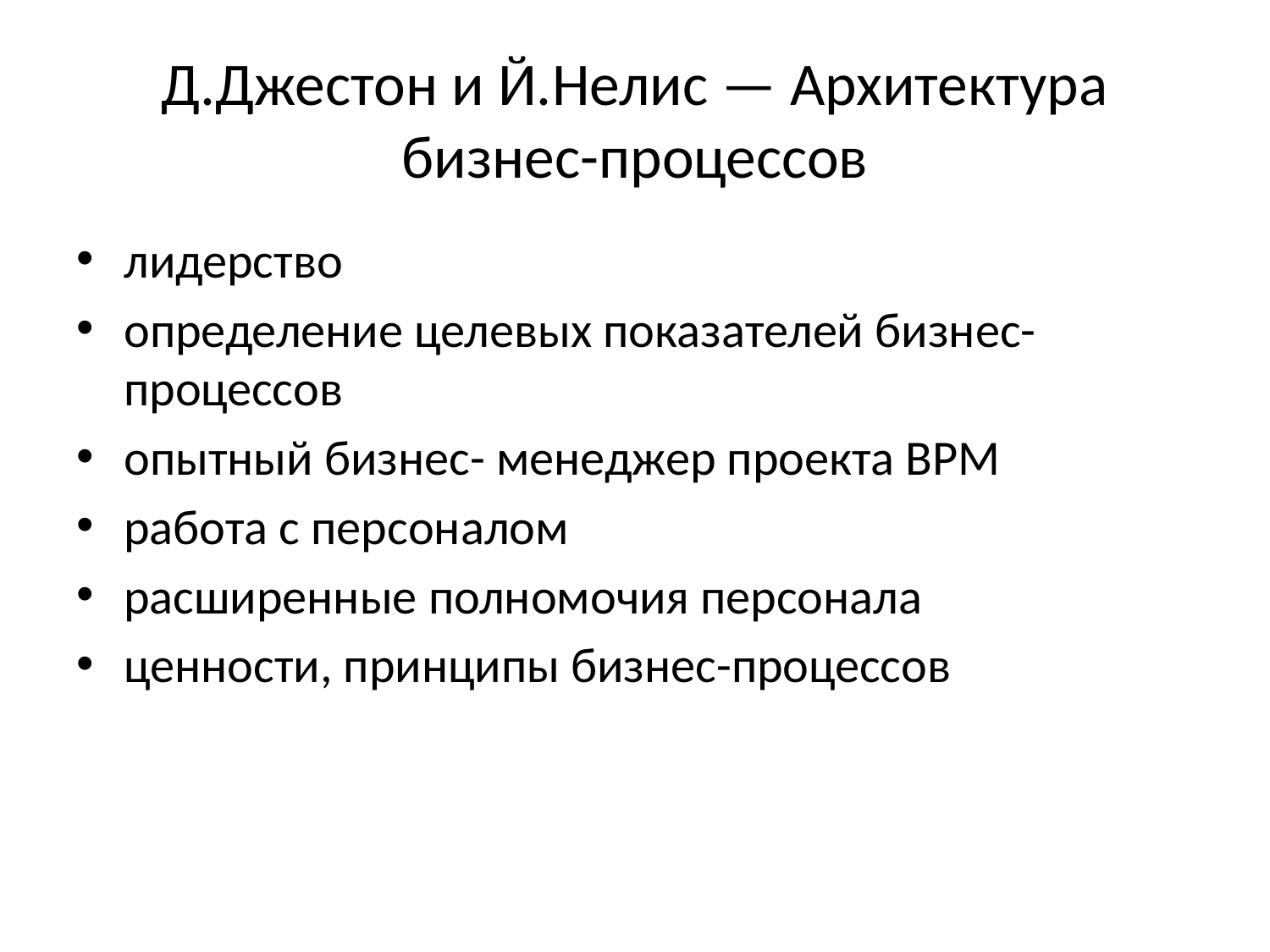

# Д.Джестон и Й.Нелис — Архитектура бизнес-процессов
лидерство
определение целевых показателей бизнес-процессов
опытный бизнес- менеджер проекта ВРМ
работа с персоналом
расширенные полномочия персонала
ценности, принципы бизнес-процессов